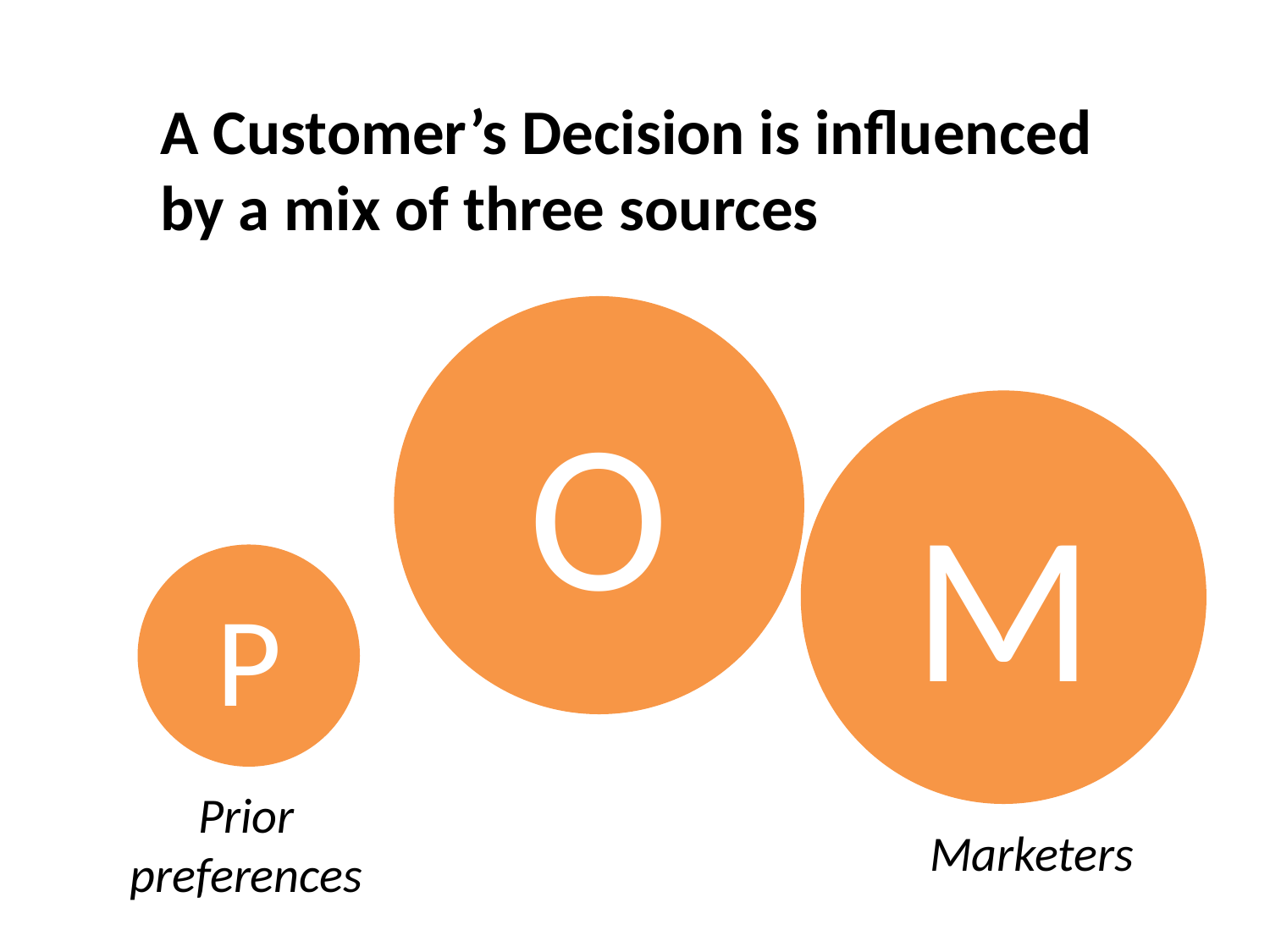

A Customer’s Decision is influenced by a mix of three sources
O
O
Other people
O
M
M
P
Prior preferences
Marketers